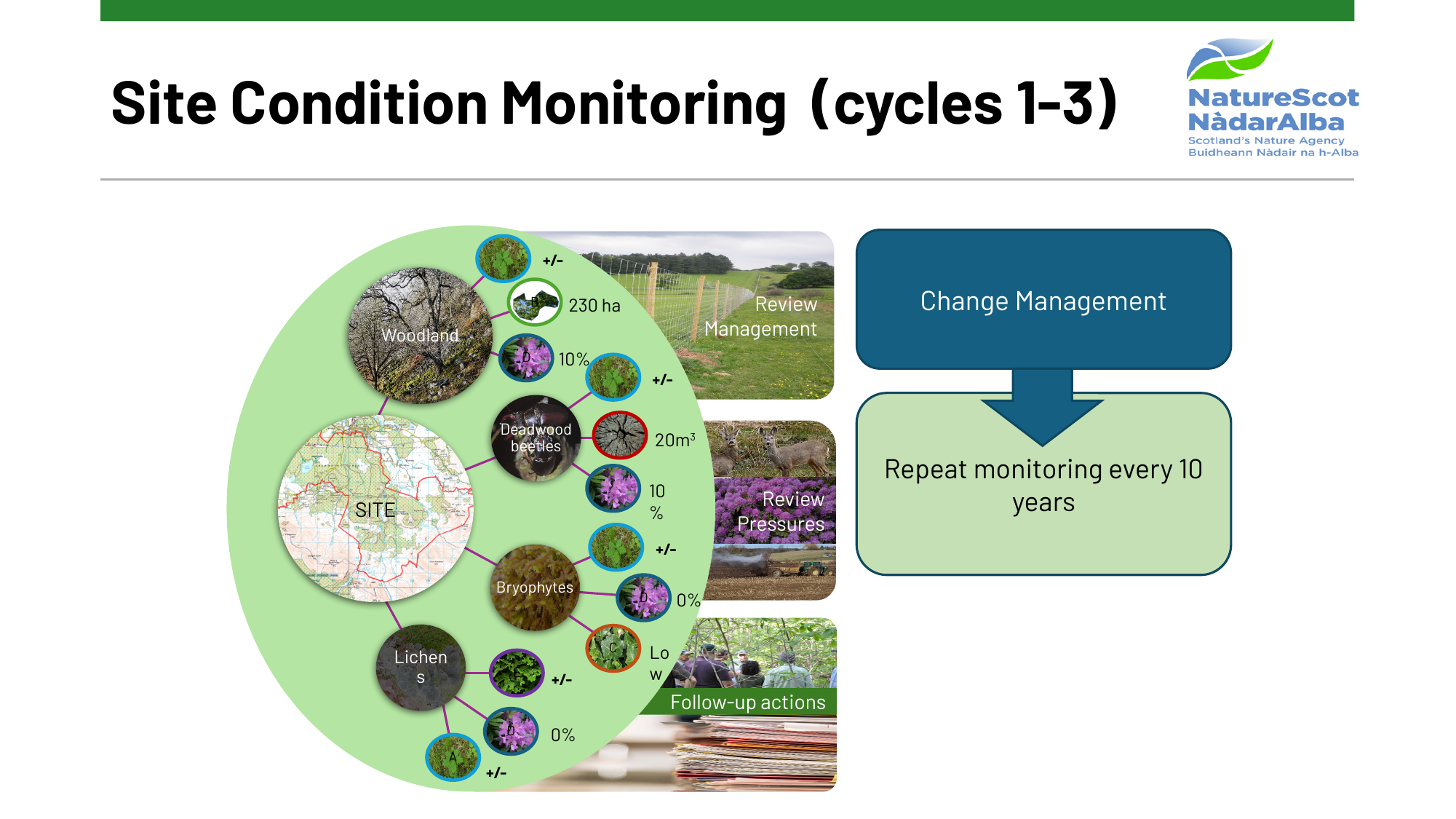

Site Condition Monitoring  (cycles 1-3)

Change Management
Review
Management

D

D

D

A
+/-
230 ha
10%
+/-
20m3
10%
+/-
0%
Low
+/-
0%
+/-
Woodland
Deadwood beetles

Bryophytes

Lichens

B

C
E

Repeat monitoring every 10 years

SITE

SITE

Review
Pressures

Follow-up actions